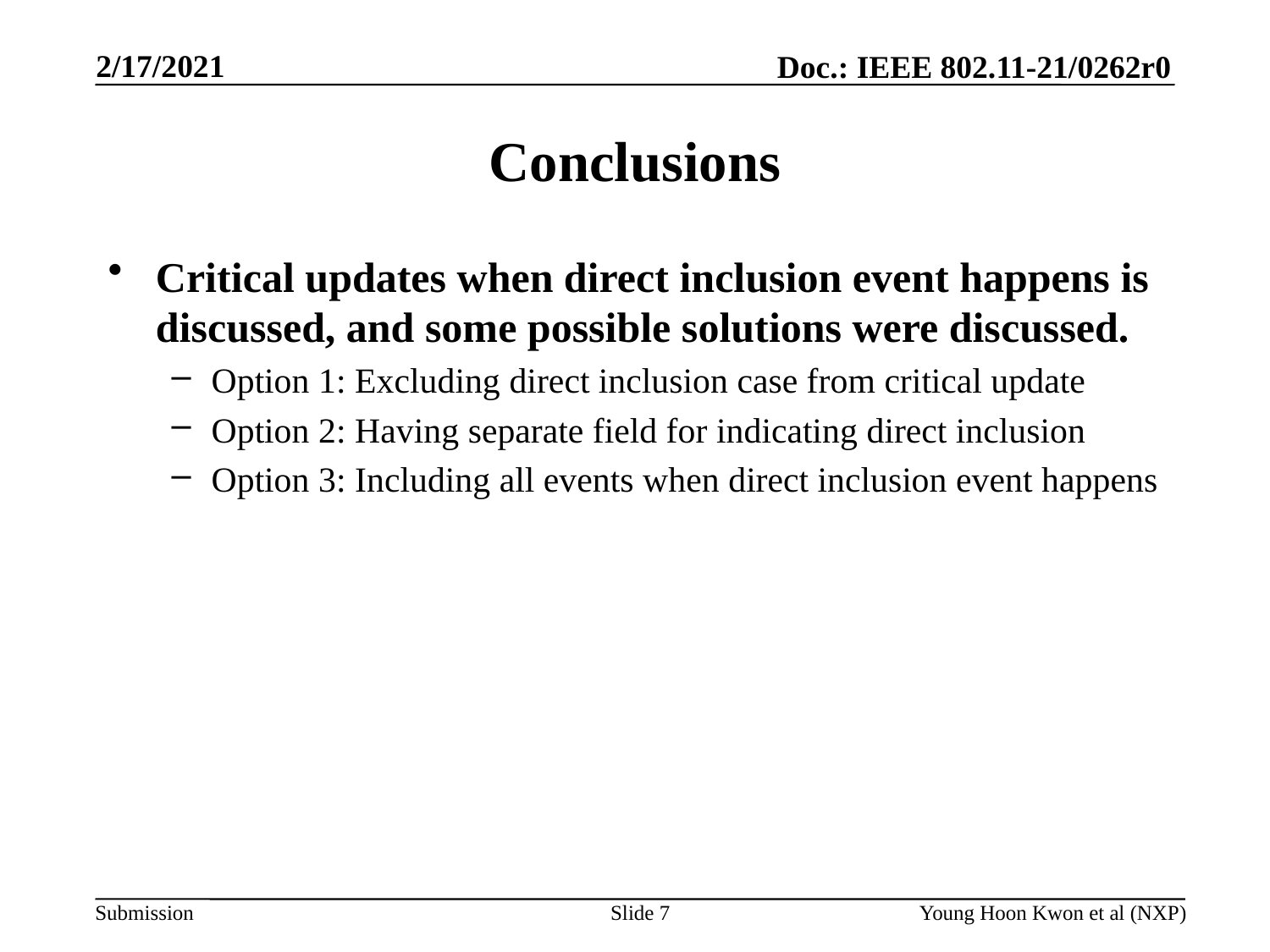

# Conclusions
Critical updates when direct inclusion event happens is discussed, and some possible solutions were discussed.
Option 1: Excluding direct inclusion case from critical update
Option 2: Having separate field for indicating direct inclusion
Option 3: Including all events when direct inclusion event happens

Slide 7
Young Hoon Kwon et al (NXP)